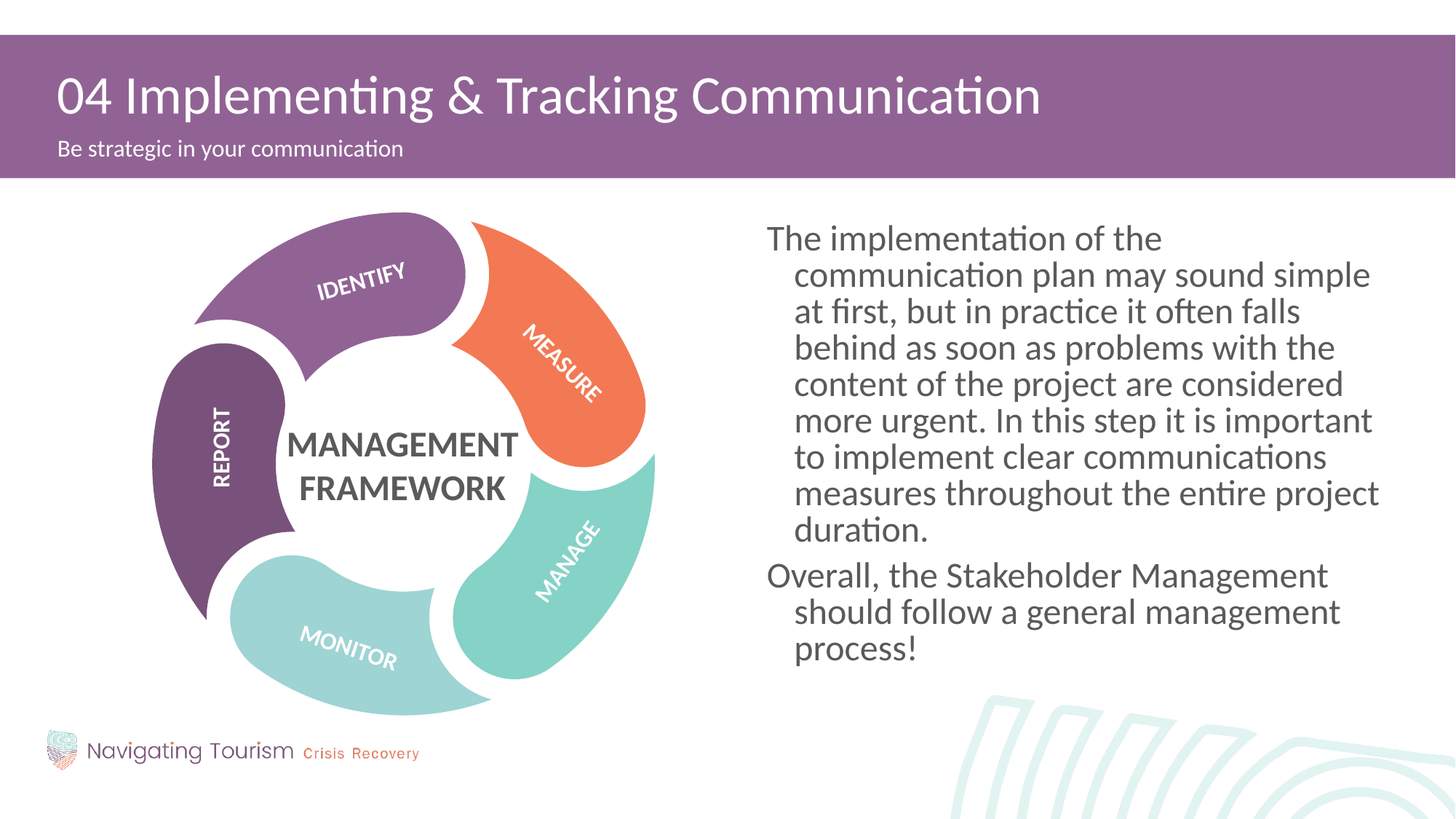

04 Implementing & Tracking Communication
Be strategic in your communication

IDENTIFY

MEASURE
MANAGEMENT
FRAMEWORK
REPORT

MANAGE

MONITOR
The implementation of the communication plan may sound simple at first, but in practice it often falls behind as soon as problems with the content of the project are considered more urgent. In this step it is important to implement clear communications measures throughout the entire project duration.
Overall, the Stakeholder Management should follow a general management process!